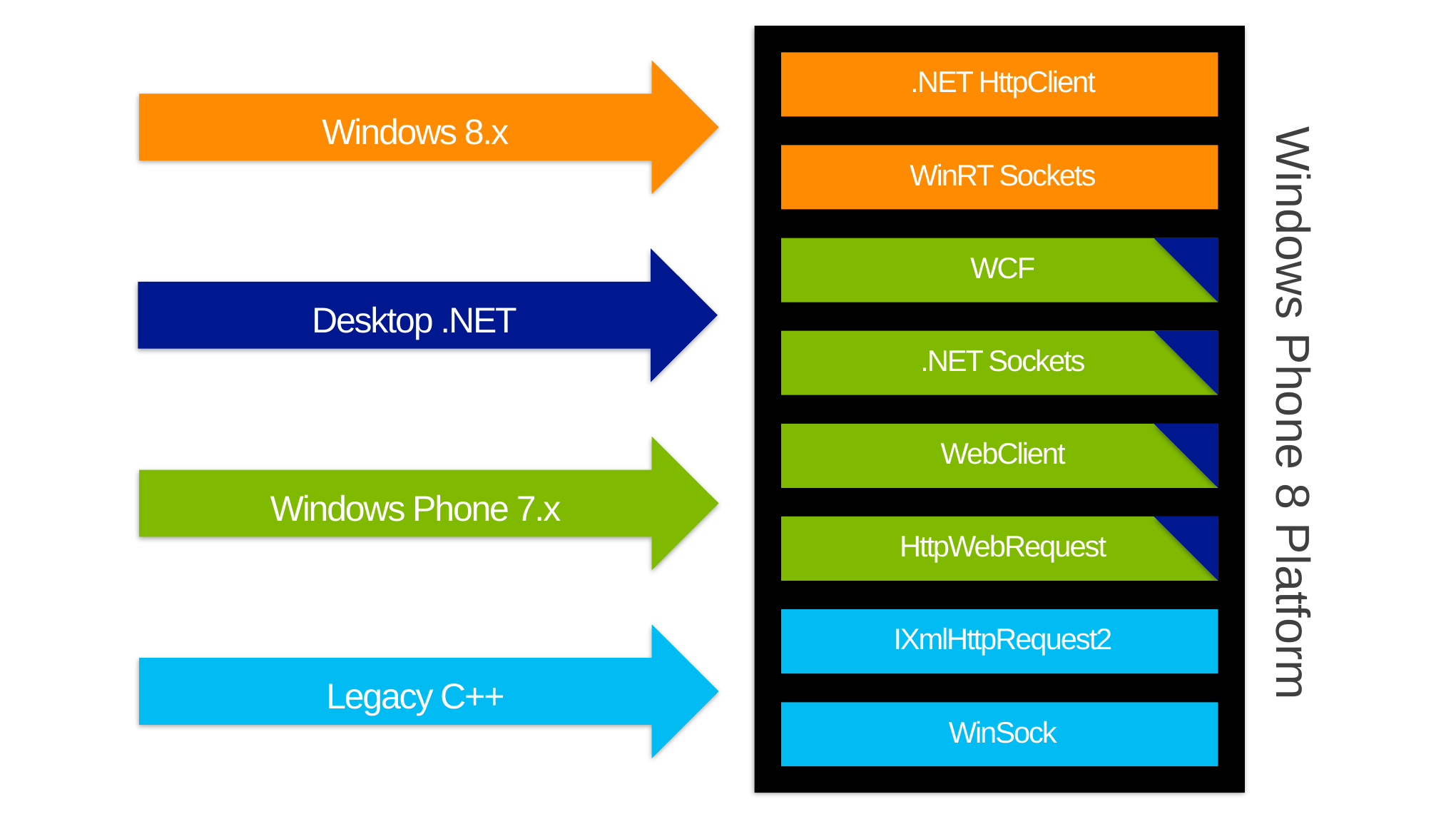

.NET HttpClient
Windows 8.x
Windows Phone 8 Platform
WinRT Sockets
WCF

Desktop .NET
.NET Sockets

WebClient

Windows Phone 7.x

HttpWebRequest
IXmlHttpRequest2
Legacy C++
WinSock